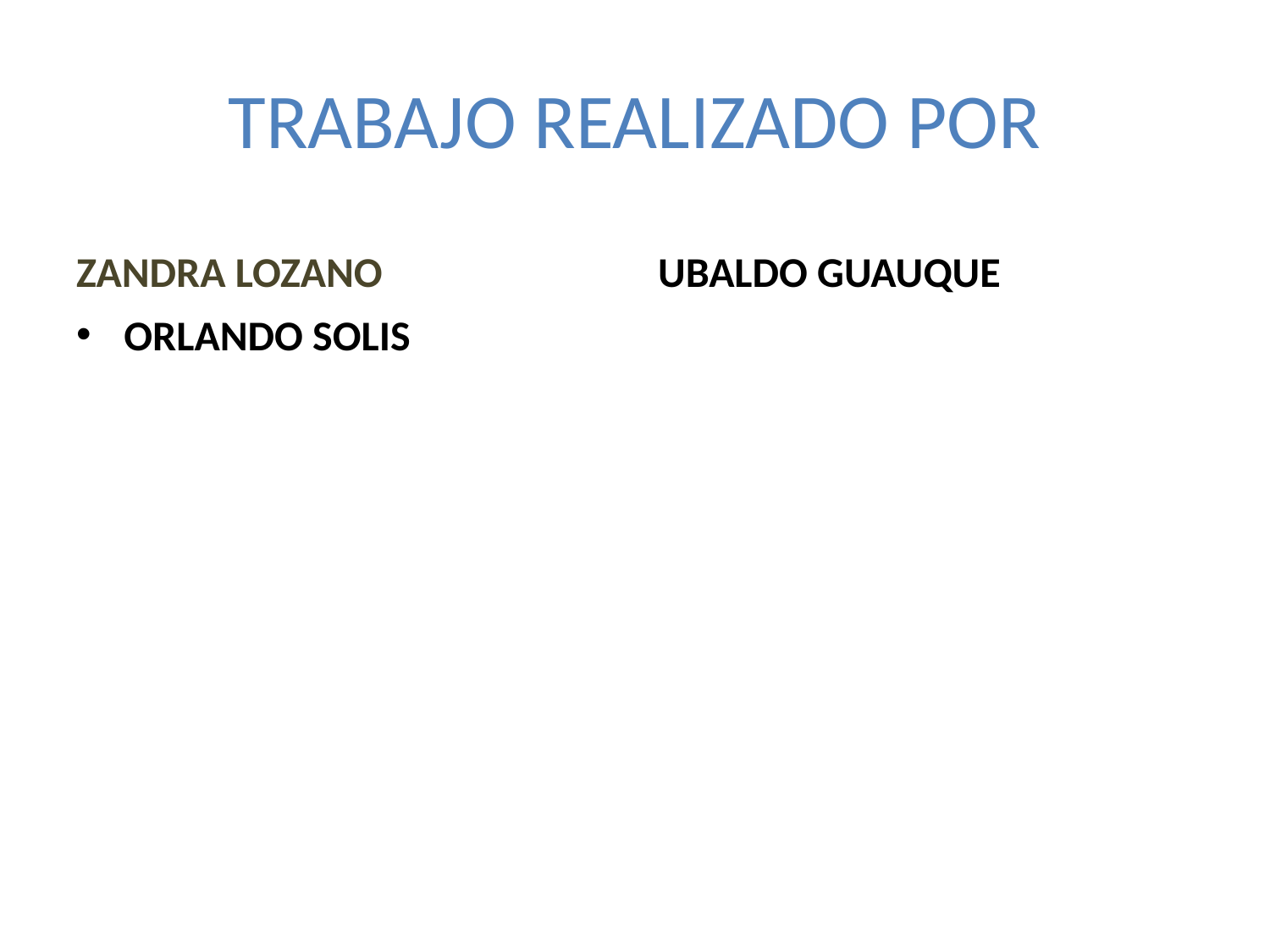

# TRABAJO REALIZADO POR
ZANDRA LOZANO
UBALDO GUAUQUE
ORLANDO SOLIS